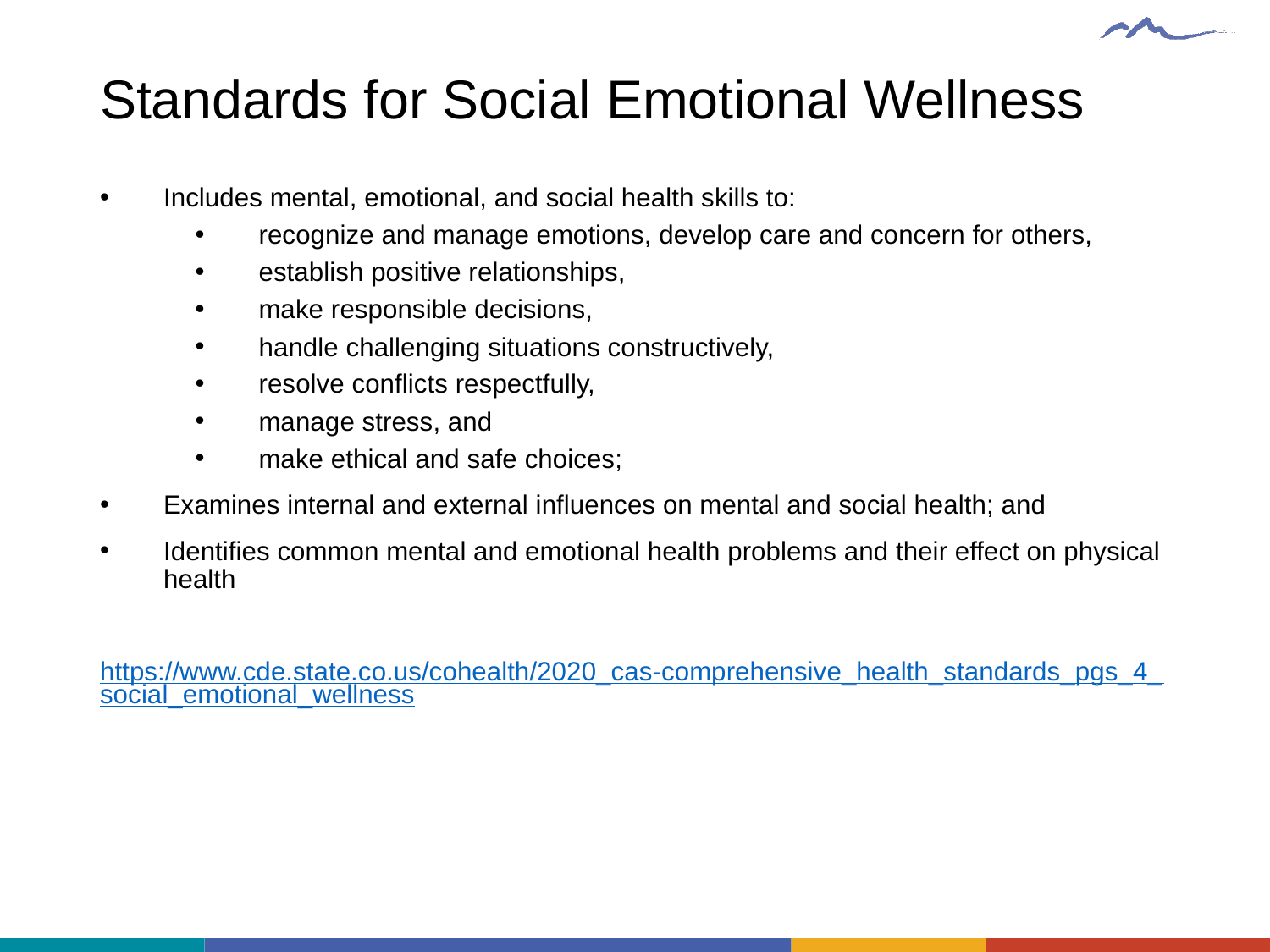

# Standards for Social Emotional Wellness
Includes mental, emotional, and social health skills to:
recognize and manage emotions, develop care and concern for others,
establish positive relationships,
make responsible decisions,
handle challenging situations constructively,
resolve conflicts respectfully,
manage stress, and
make ethical and safe choices;
Examines internal and external influences on mental and social health; and
Identifies common mental and emotional health problems and their effect on physical health

https://www.cde.state.co.us/cohealth/2020_cas-comprehensive_health_standards_pgs_4_social_emotional_wellness